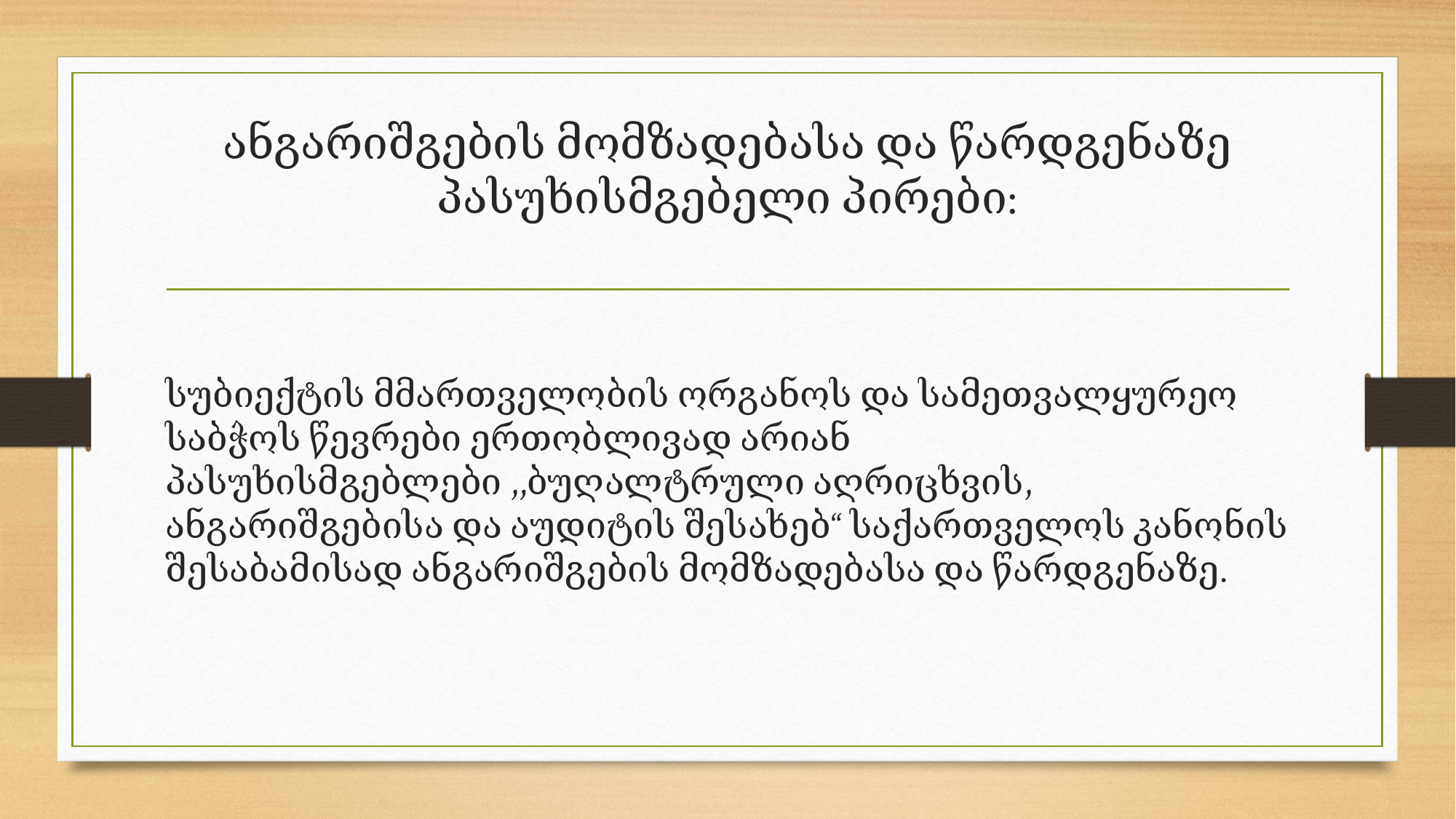

# ანგარიშგების მომზადებასა და წარდგენაზე პასუხისმგებელი პირები:

სუბიექტის მმართველობის ორგანოს და სამეთვალყურეო საბჭოს წევრები ერთობლივად არიან პასუხისმგებლები ,,ბუღალტრული აღრიცხვის, ანგარიშგებისა და აუდიტის შესახებ“ საქართველოს კანონის შესაბამისად ანგარიშგების მომზადებასა და წარდგენაზე.